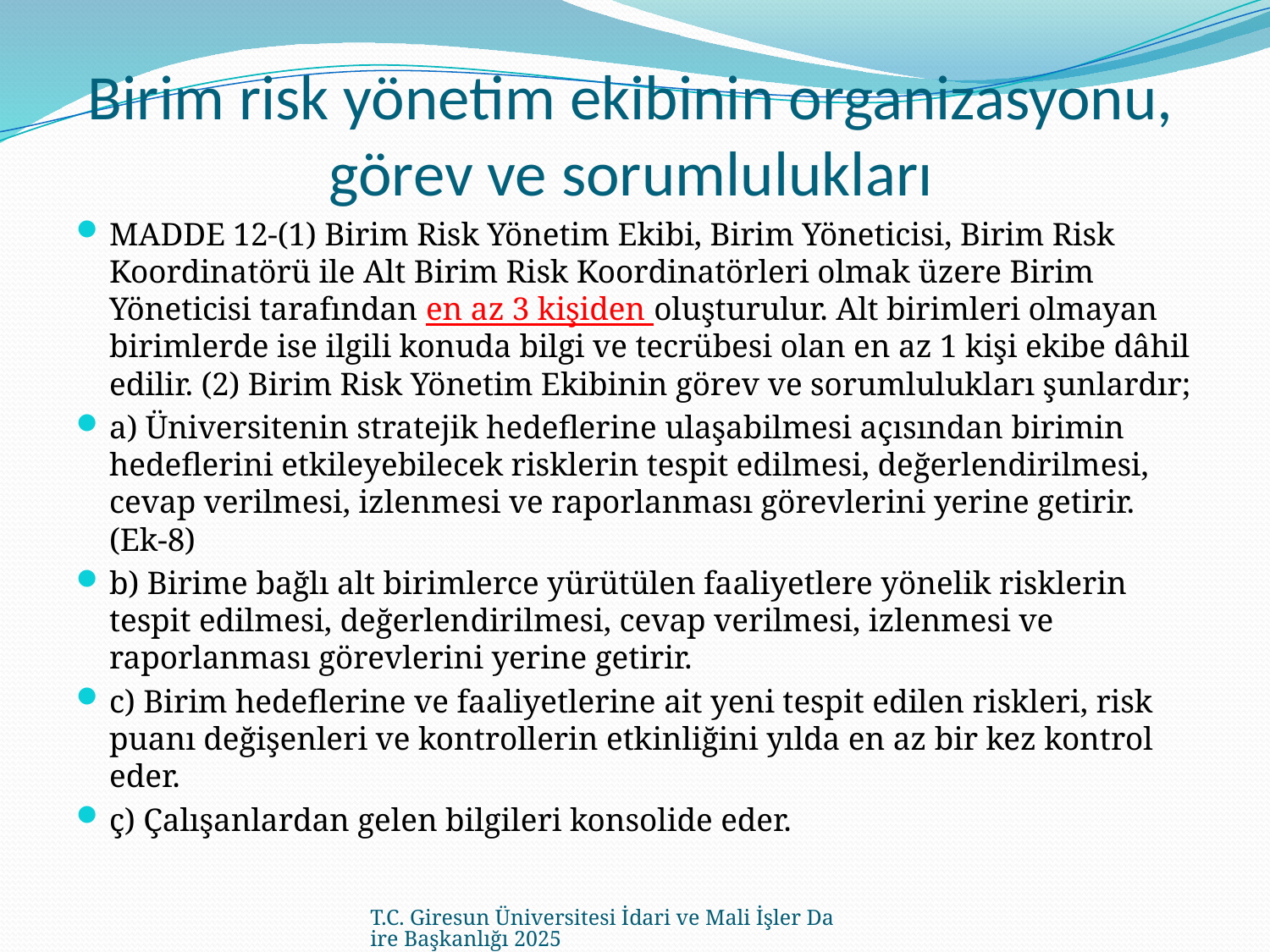

# Birim risk yönetim ekibinin organizasyonu, görev ve sorumlulukları
MADDE 12-(1) Birim Risk Yönetim Ekibi, Birim Yöneticisi, Birim Risk Koordinatörü ile Alt Birim Risk Koordinatörleri olmak üzere Birim Yöneticisi tarafından en az 3 kişiden oluşturulur. Alt birimleri olmayan birimlerde ise ilgili konuda bilgi ve tecrübesi olan en az 1 kişi ekibe dâhil edilir. (2) Birim Risk Yönetim Ekibinin görev ve sorumlulukları şunlardır;
a) Üniversitenin stratejik hedeflerine ulaşabilmesi açısından birimin hedeflerini etkileyebilecek risklerin tespit edilmesi, değerlendirilmesi, cevap verilmesi, izlenmesi ve raporlanması görevlerini yerine getirir. (Ek-8)
b) Birime bağlı alt birimlerce yürütülen faaliyetlere yönelik risklerin tespit edilmesi, değerlendirilmesi, cevap verilmesi, izlenmesi ve raporlanması görevlerini yerine getirir.
c) Birim hedeflerine ve faaliyetlerine ait yeni tespit edilen riskleri, risk puanı değişenleri ve kontrollerin etkinliğini yılda en az bir kez kontrol eder.
ç) Çalışanlardan gelen bilgileri konsolide eder.
T.C. Giresun Üniversitesi İdari ve Mali İşler Daire Başkanlığı 2025